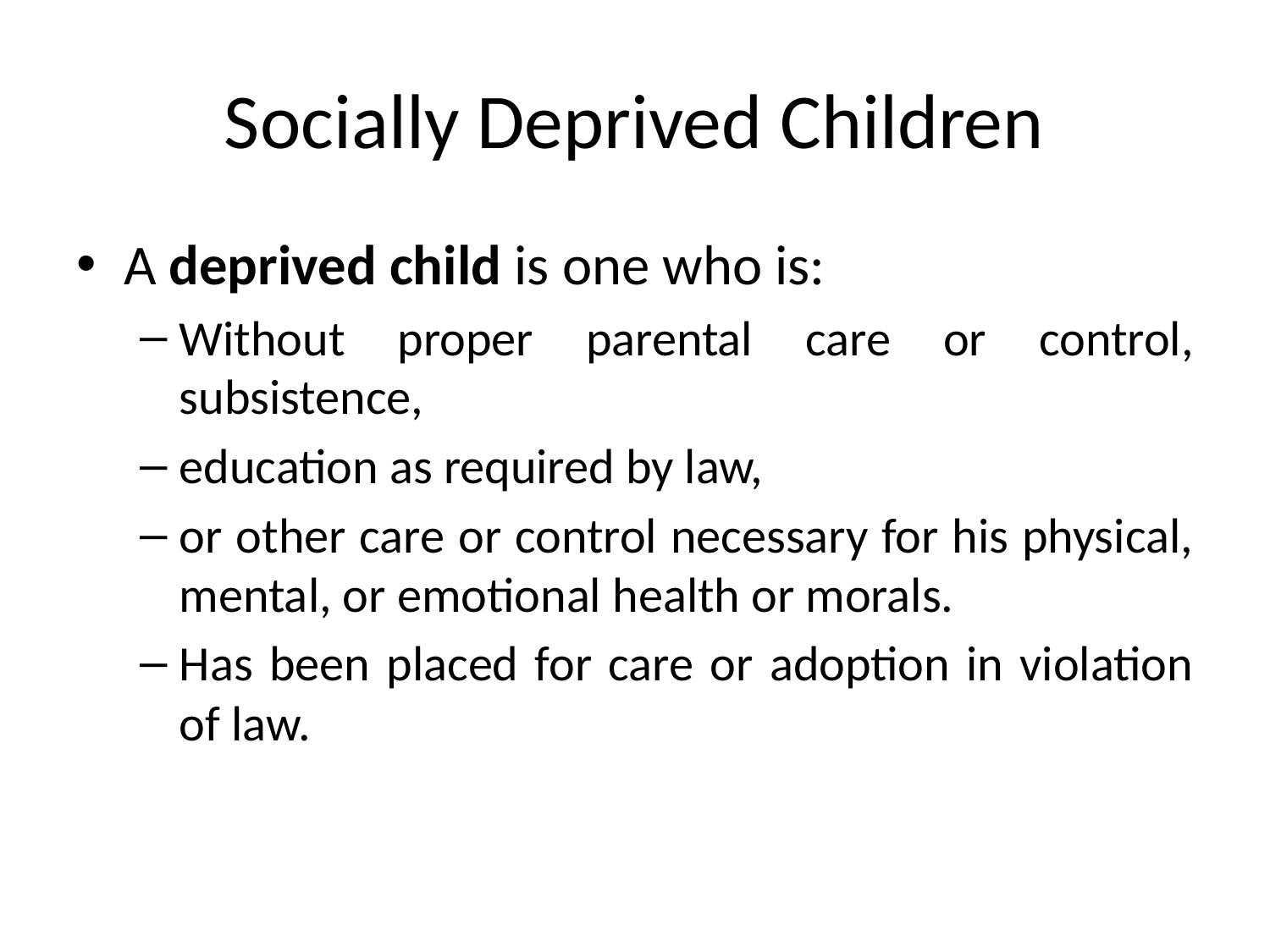

# Socially Deprived Children
A deprived child is one who is:
Without proper parental care or control, subsistence,
education as required by law,
or other care or control necessary for his physical, mental, or emotional health or morals.
Has been placed for care or adoption in violation of law.